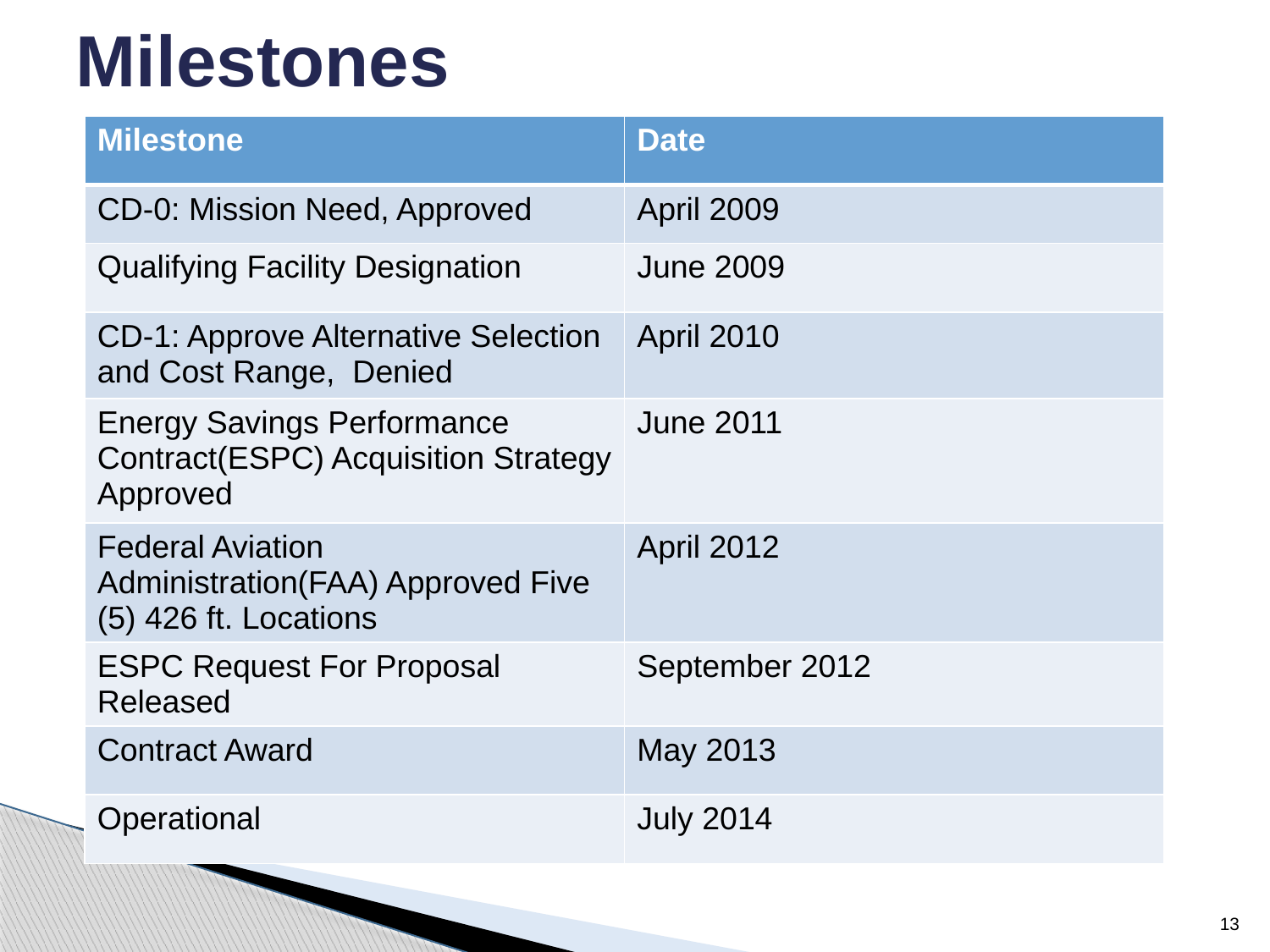

# Milestones
| Milestone | Date |
| --- | --- |
| CD-0: Mission Need, Approved | April 2009 |
| Qualifying Facility Designation | June 2009 |
| CD-1: Approve Alternative Selection and Cost Range, Denied | April 2010 |
| Energy Savings Performance Contract(ESPC) Acquisition Strategy Approved | June 2011 |
| Federal Aviation Administration(FAA) Approved Five (5) 426 ft. Locations | April 2012 |
| ESPC Request For Proposal Released | September 2012 |
| Contract Award | May 2013 |
| Operational | July 2014 |
13